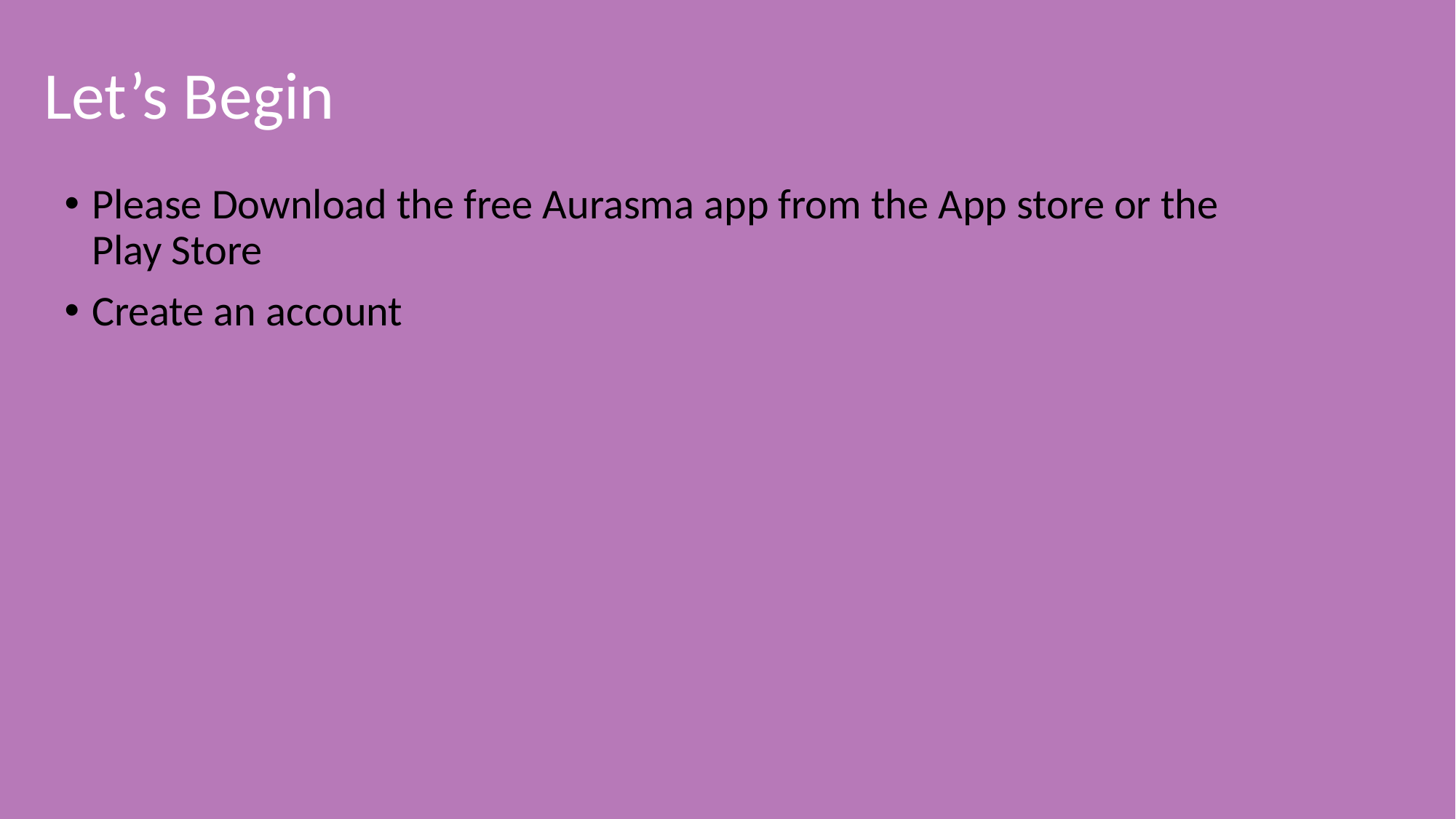

# Let’s Begin
Please Download the free Aurasma app from the App store or the Play Store
Create an account